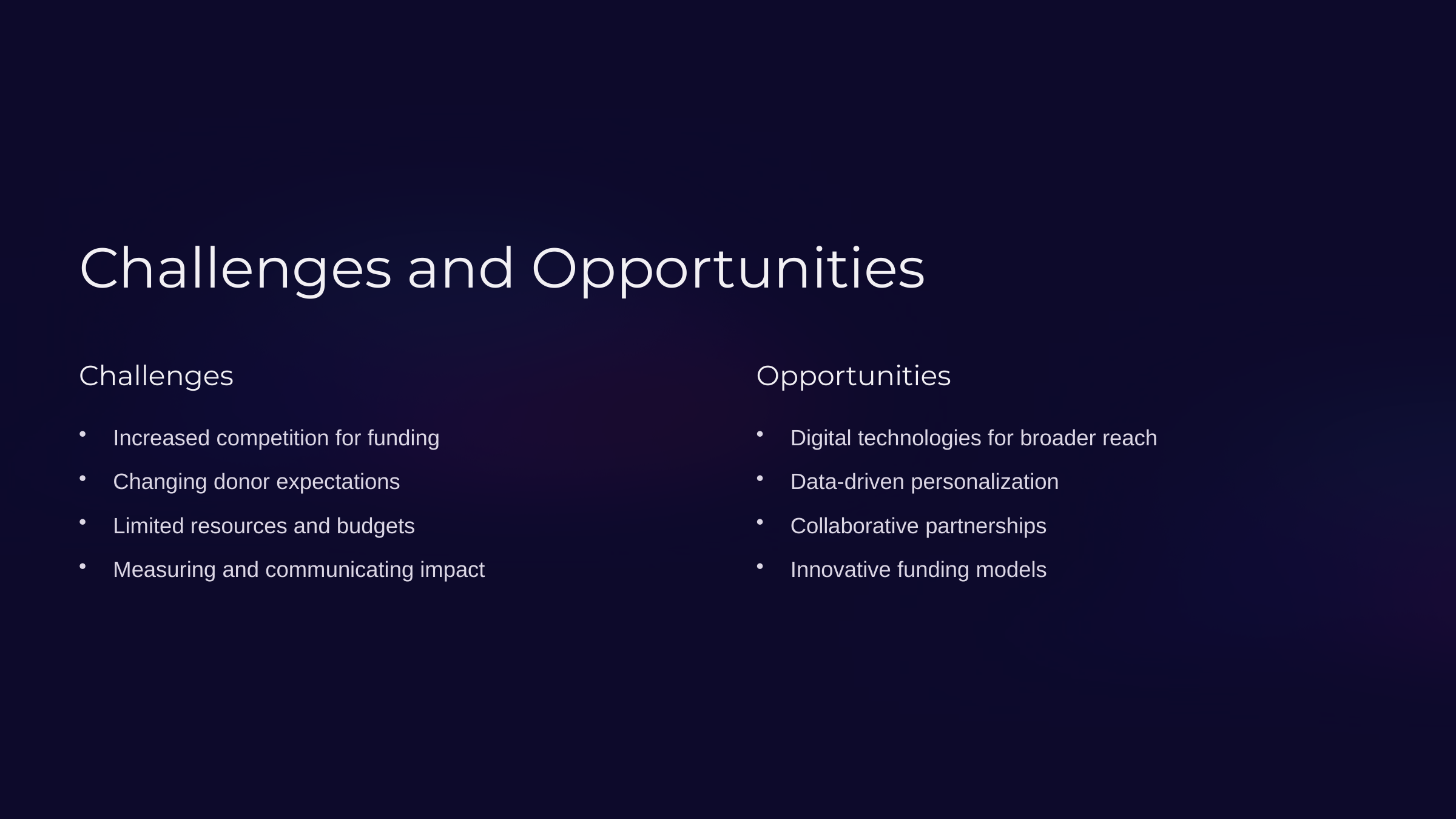

Challenges and Opportunities
Challenges
Opportunities
Increased competition for funding
Digital technologies for broader reach
Changing donor expectations
Data-driven personalization
Limited resources and budgets
Collaborative partnerships
Measuring and communicating impact
Innovative funding models